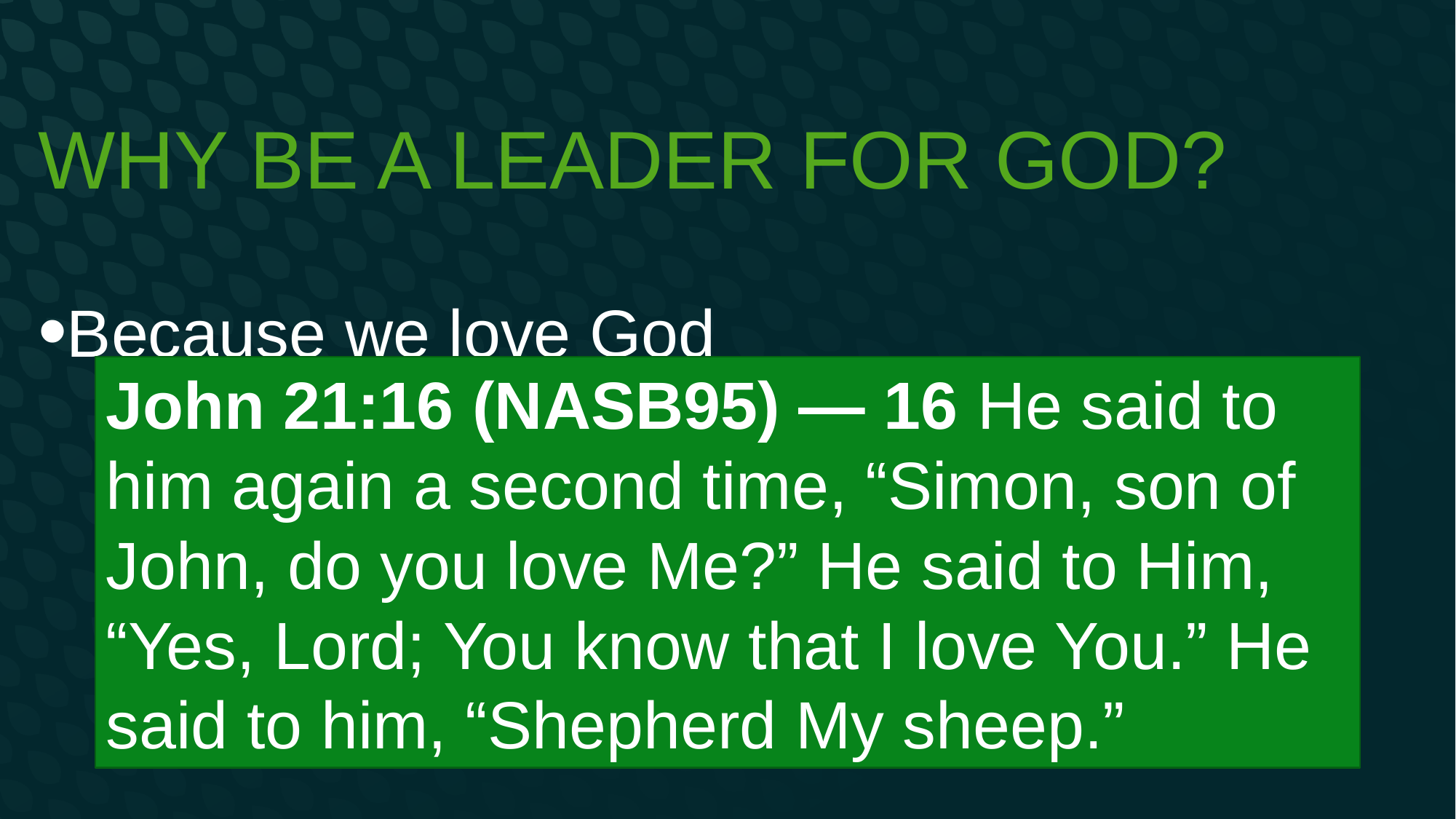

# Why Be a Leader for God?
Because we love God
It is what makes God feel loved by us
John 21:16 (NASB95) — 16 He said to him again a second time, “Simon, son of John, do you love Me?” He said to Him, “Yes, Lord; You know that I love You.” He said to him, “Shepherd My sheep.”